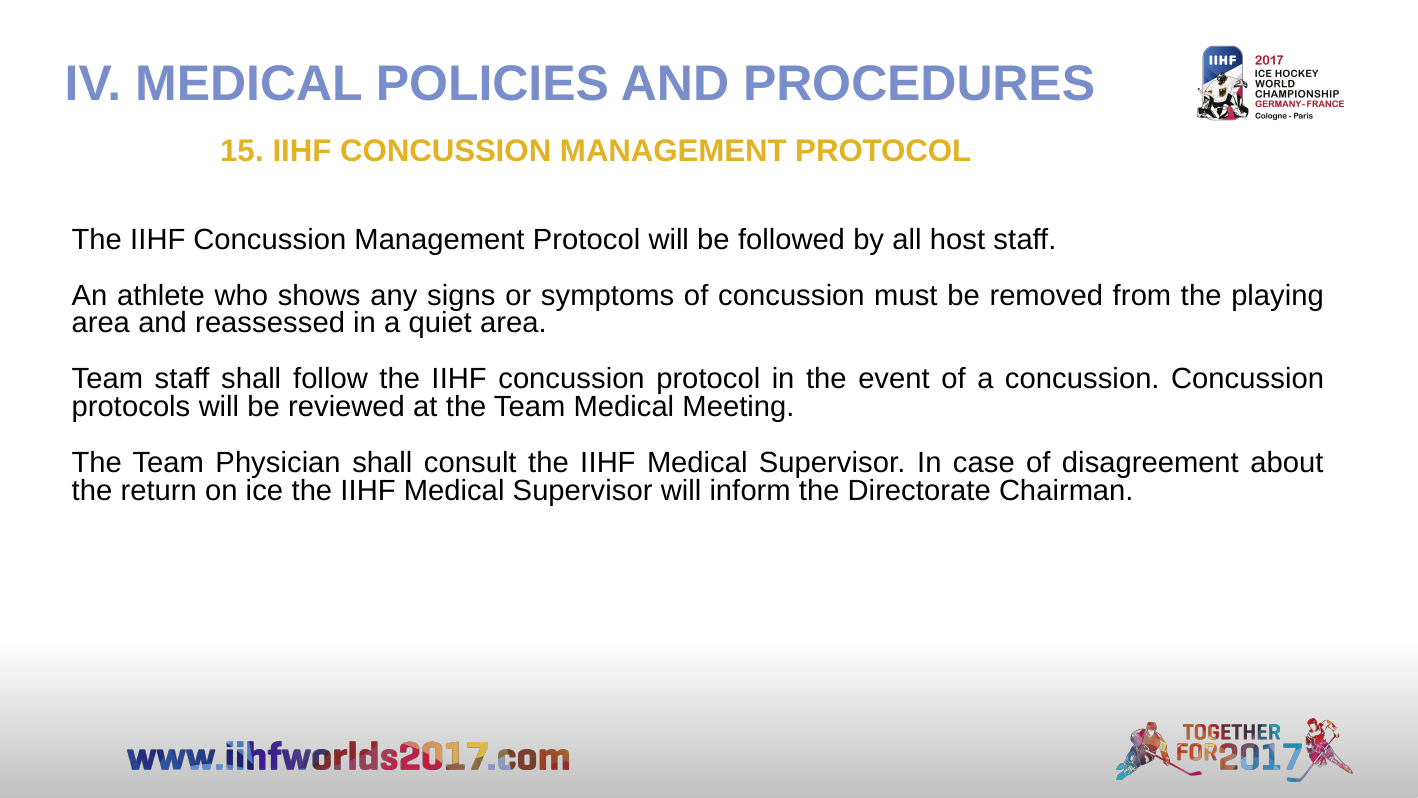

IV. MEDICAL POLICIES AND PROCEDURES
15. IIHF CONCUSSION MANAGEMENT PROTOCOL

The IIHF Concussion Management Protocol will be followed by all host staff.

An athlete who shows any signs or symptoms of concussion must be removed from the playing area and reassessed in a quiet area.

Team staff shall follow the IIHF concussion protocol in the event of a concussion. Concussion protocols will be reviewed at the Team Medical Meeting.

The Team Physician shall consult the IIHF Medical Supervisor. In case of disagreement about the return on ice the IIHF Medical Supervisor will inform the Directorate Chairman.